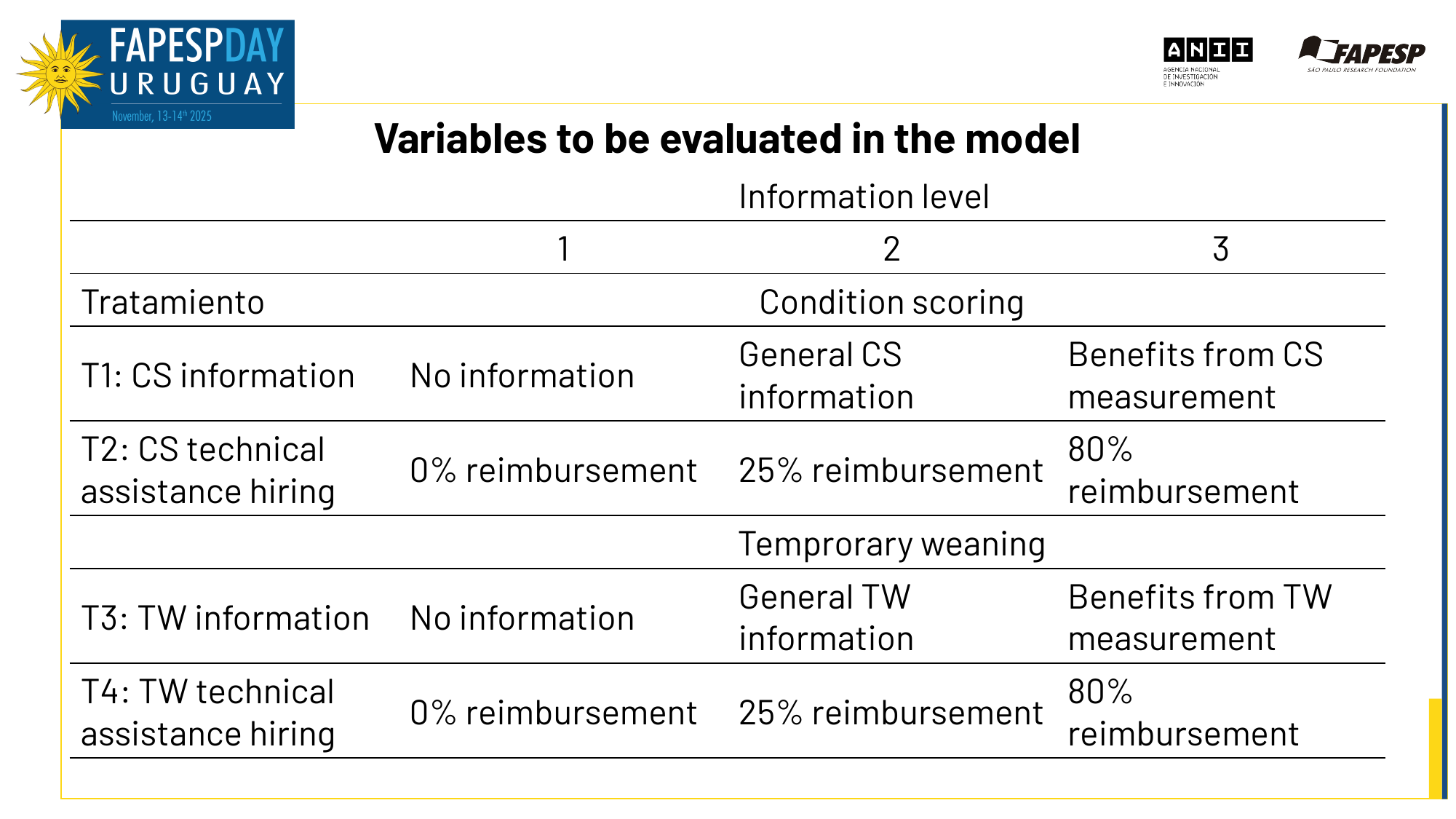

Variables to be evaluated in the model
|  |  | Information level |  |
| --- | --- | --- | --- |
|  | 1 | 2 | 3 |
| Tratamiento | Condition scoring |  |  |
| T1: CS information | No information | General CS information | Benefits from CS measurement |
| T2: CS technical assistance hiring | 0% reimbursement | 25% reimbursement | 80% reimbursement |
|  | Temprorary weaning |  |  |
| T3: TW information | No information | General TW information | Benefits from TW measurement |
| T4: TW technical assistance hiring | 0% reimbursement | 25% reimbursement | 80% reimbursement |